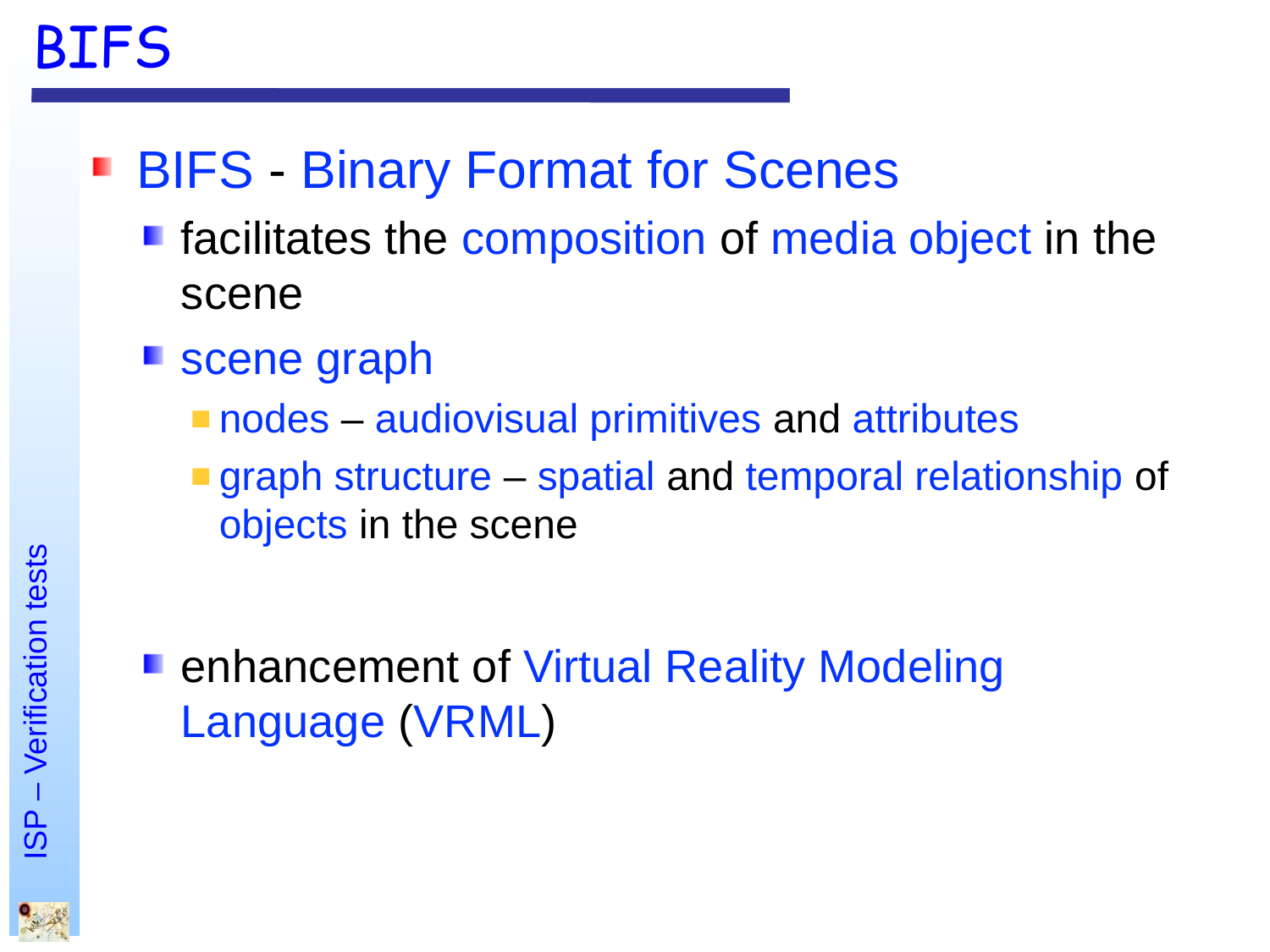

# BIFS

BIFS - Binary Format for Scenes
facilitates the composition of media object in the scene
scene graph
nodes – audiovisual primitives and attributes
graph structure – spatial and temporal relationship of objects in the scene

enhancement of Virtual Reality Modeling Language (VRML)